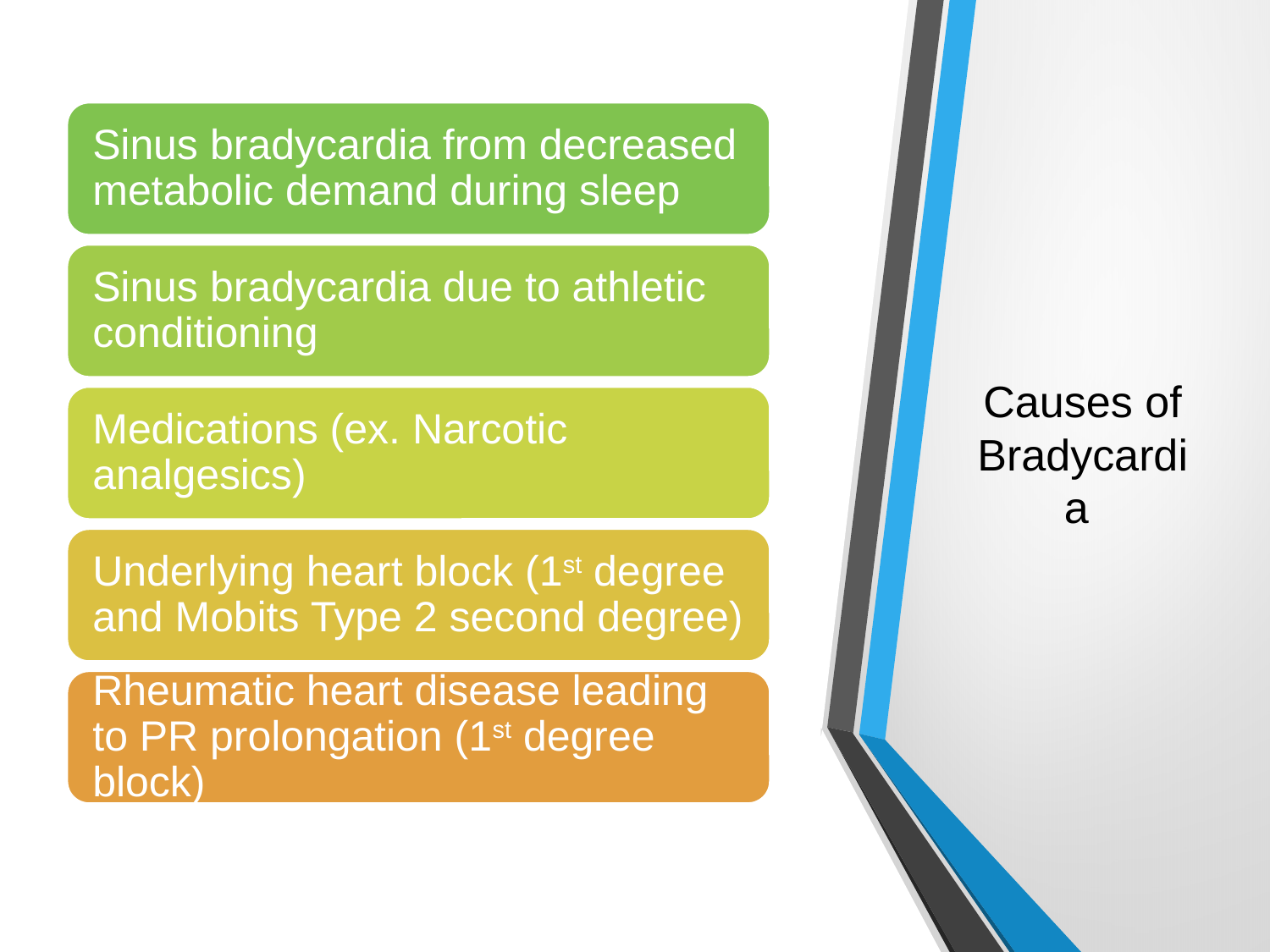

Sinus bradycardia from decreased metabolic demand during sleep
Sinus bradycardia due to athletic conditioning
Medications (ex. Narcotic analgesics)
Underlying heart block (1st degree and Mobits Type 2 second degree)
Rheumatic heart disease leading to PR prolongation (1st degree block)
# Causes of Bradycardia